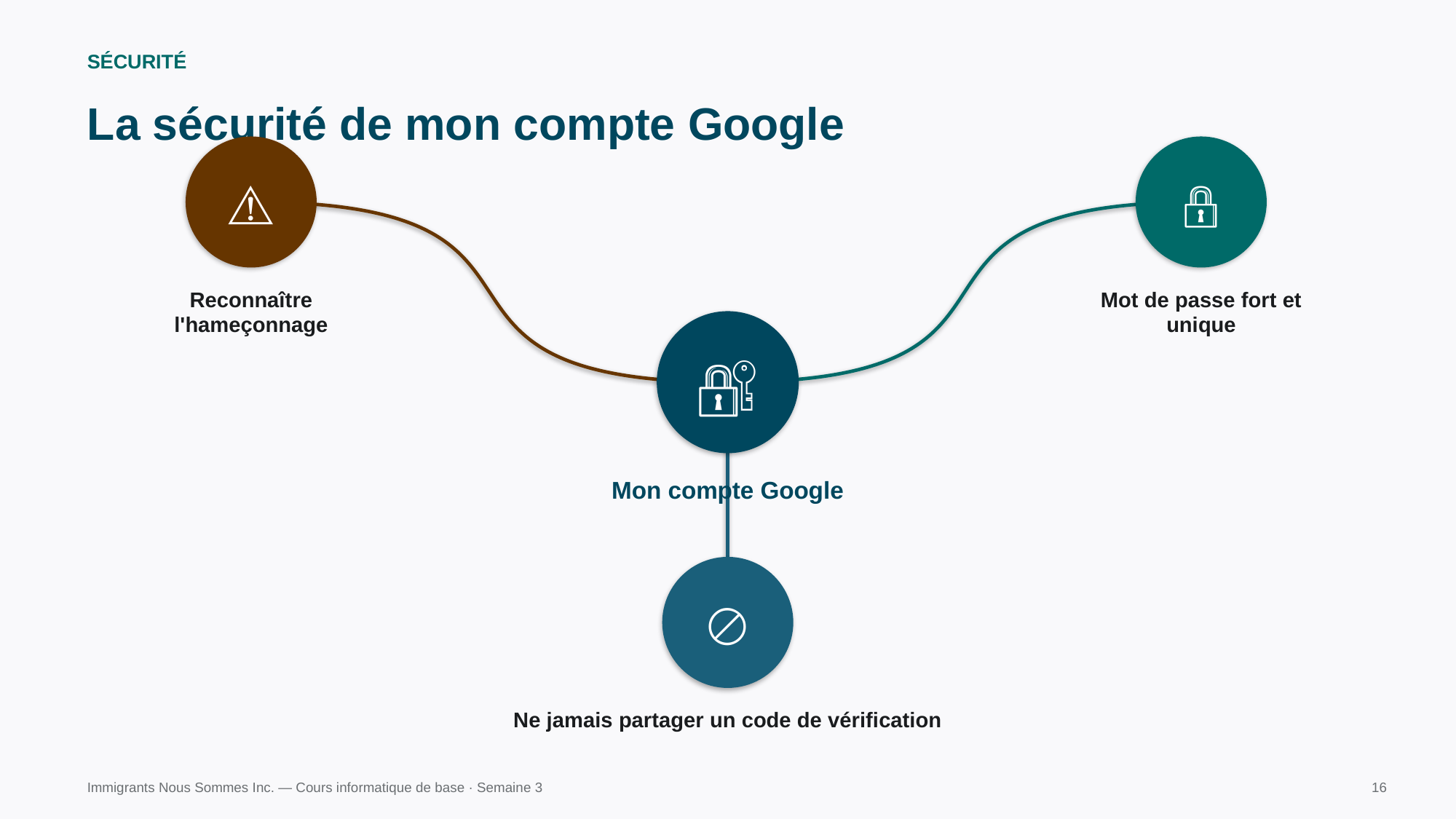

SÉCURITÉ
La sécurité de mon compte Google
⚠️
🔒
Reconnaître l'hameçonnage
Mot de passe fort et unique
🔐
Mon compte Google
🚫
Ne jamais partager un code de vérification
Immigrants Nous Sommes Inc. — Cours informatique de base · Semaine 3
16